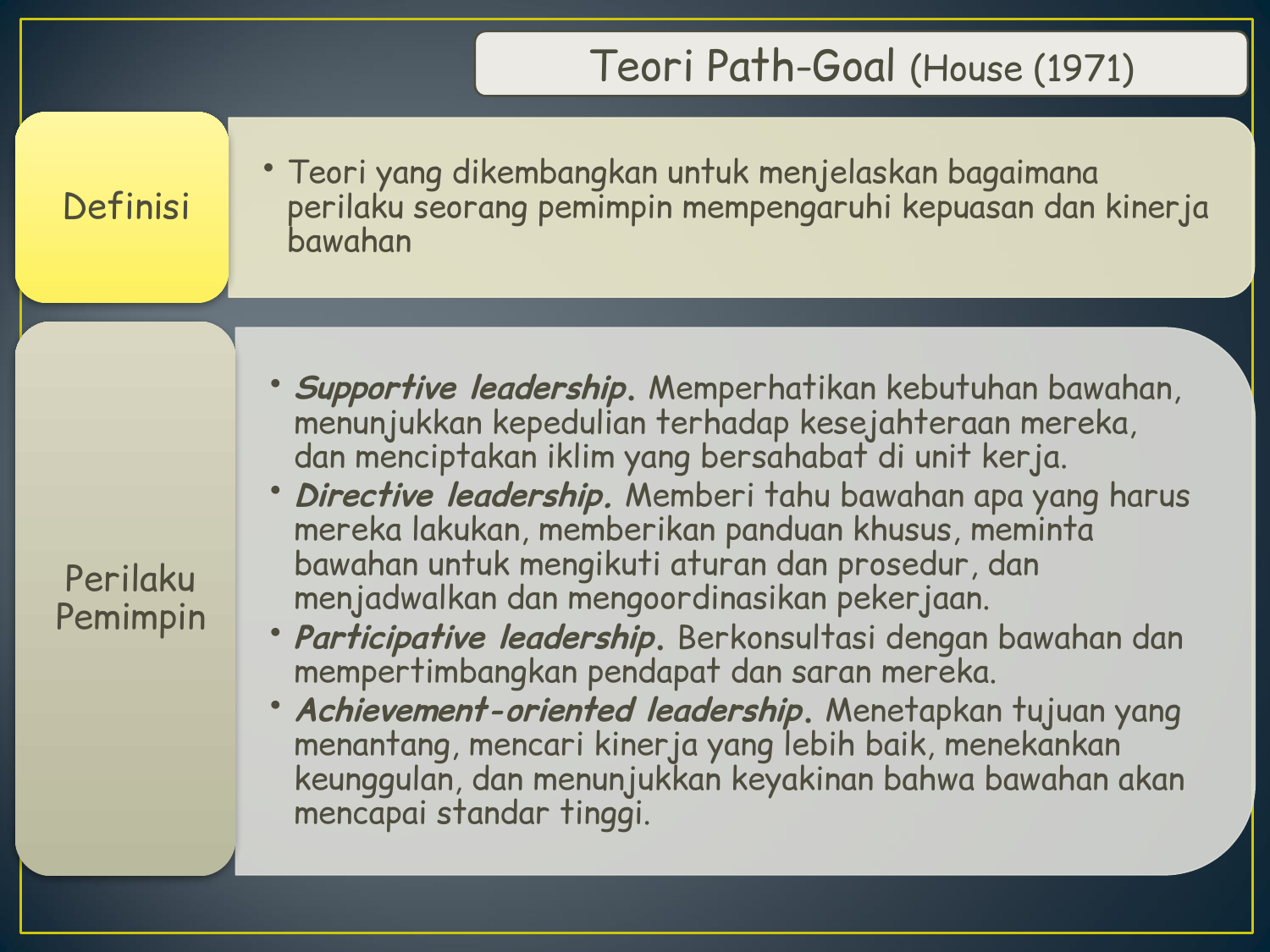

Teori Path-Goal (House (1971)
Teori yang dikembangkan untuk menjelaskan bagaimana perilaku seorang pemimpin mempengaruhi kepuasan dan kinerja bawahan
Definisi
Supportive leadership. Memperhatikan kebutuhan bawahan, menunjukkan kepedulian terhadap kesejahteraan mereka, dan menciptakan iklim yang bersahabat di unit kerja.
Directive leadership. Memberi tahu bawahan apa yang harus mereka lakukan, memberikan panduan khusus, meminta bawahan untuk mengikuti aturan dan prosedur, dan menjadwalkan dan mengoordinasikan pekerjaan.
Participative leadership. Berkonsultasi dengan bawahan dan mempertimbangkan pendapat dan saran mereka.
Achievement-oriented leadership. Menetapkan tujuan yang menantang, mencari kinerja yang lebih baik, menekankan keunggulan, dan menunjukkan keyakinan bahwa bawahan akan mencapai standar tinggi.
Perilaku Pemimpin